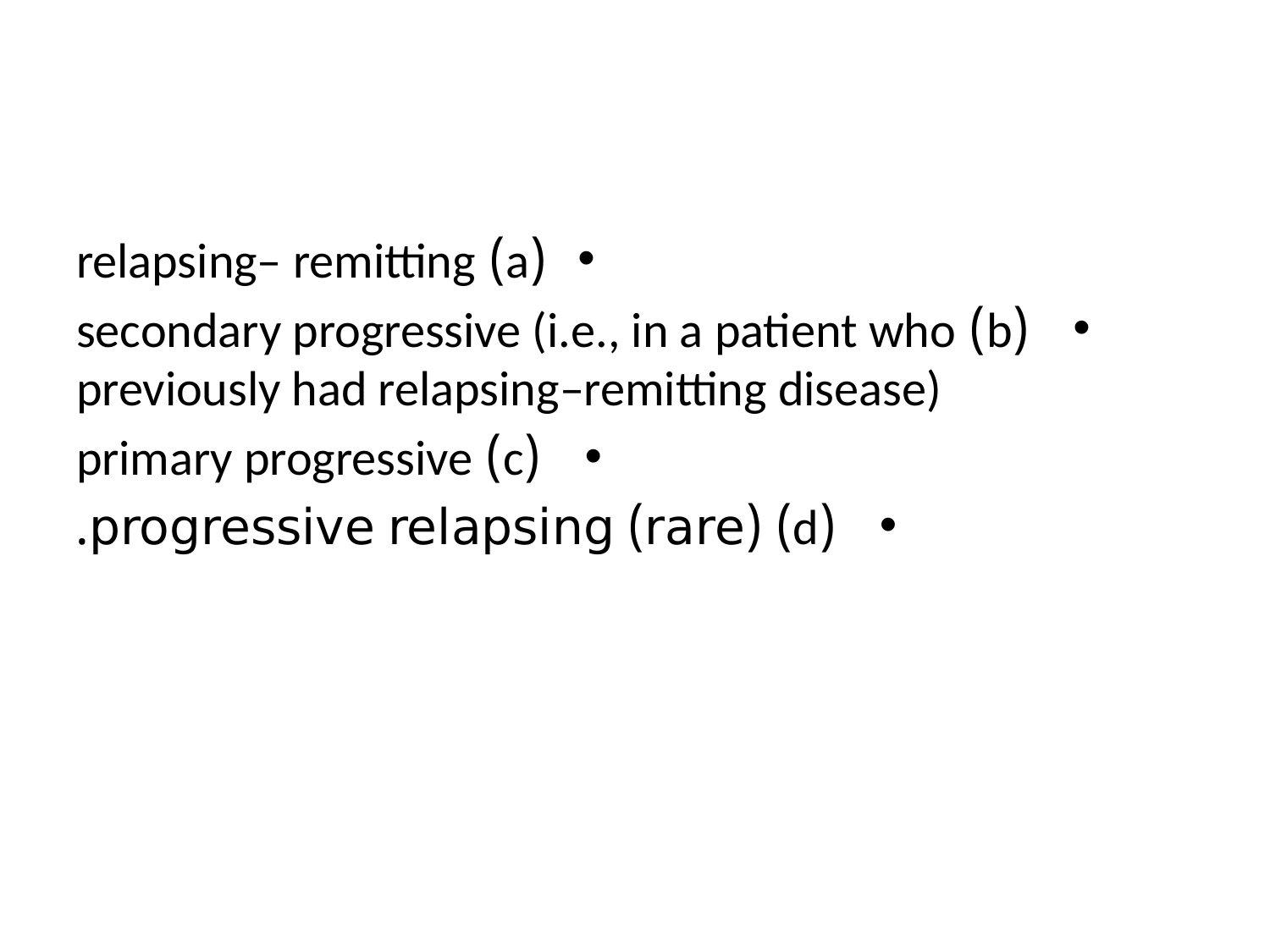

(a) relapsing– remitting
 (b) secondary progressive (i.e., in a patient who previously had relapsing–remitting disease)
 (c) primary progressive
 (d) progressive relapsing (rare).